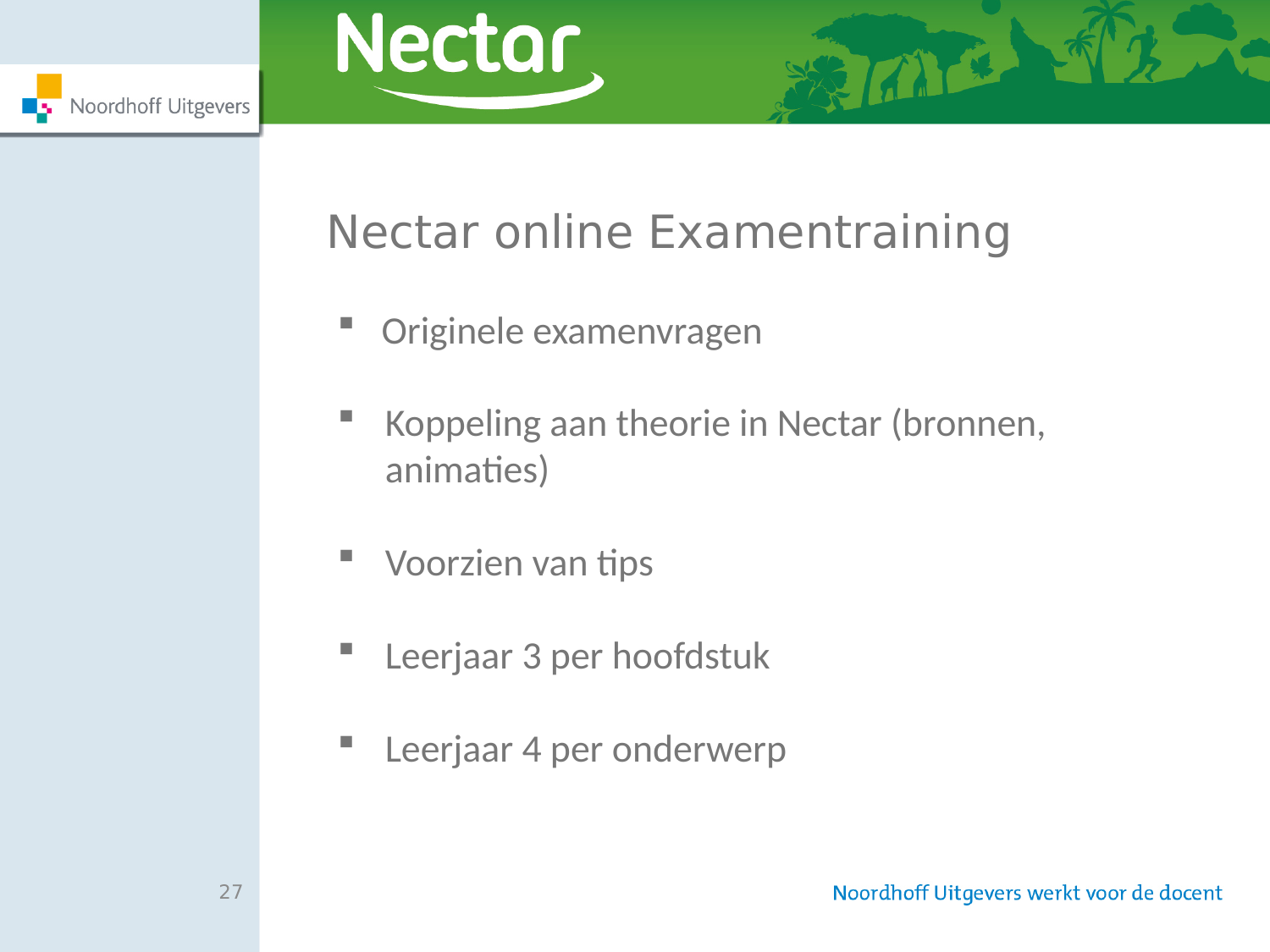

Nectar online Examentraining
   Originele examenvragen

Koppeling aan theorie in Nectar (bronnen, animaties)

Voorzien van tips

Leerjaar 3 per hoofdstuk

Leerjaar 4 per onderwerp
27